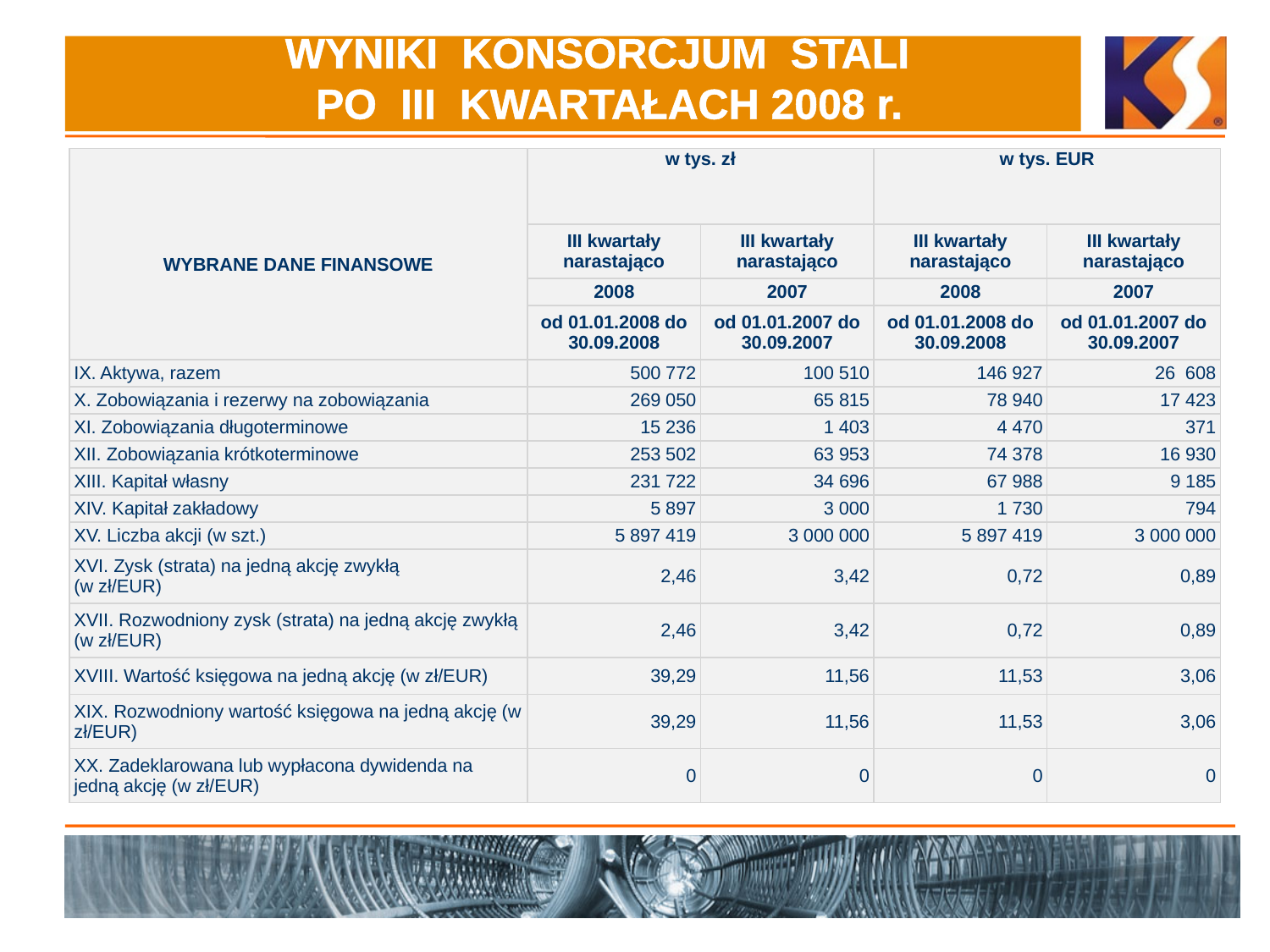

# WYNIKI  KONSORCJUM  STALI PO  III  KWARTAŁACH 2008 r.
| WYBRANE DANE FINANSOWE | w tys. zł |  | w tys. EUR |  |
| --- | --- | --- | --- | --- |
|  | III kwartały narastająco | III kwartały narastająco | III kwartały narastająco | III kwartały narastająco |
|  | 2008 | 2007 | 2008 | 2007 |
|  | od 01.01.2008 do 30.09.2008 | od 01.01.2007 do 30.09.2007 | od 01.01.2008 do 30.09.2008 | od 01.01.2007 do 30.09.2007 |
| IX. Aktywa, razem | 500 772 | 100 510 | 146 927 | 26 608 |
| X. Zobowiązania i rezerwy na zobowiązania | 269 050 | 65 815 | 78 940 | 17 423 |
| XI. Zobowiązania długoterminowe | 15 236 | 1 403 | 4 470 | 371 |
| XII. Zobowiązania krótkoterminowe | 253 502 | 63 953 | 74 378 | 16 930 |
| XIII. Kapitał własny | 231 722 | 34 696 | 67 988 | 9 185 |
| XIV. Kapitał zakładowy | 5 897 | 3 000 | 1 730 | 794 |
| XV. Liczba akcji (w szt.) | 5 897 419 | 3 000 000 | 5 897 419 | 3 000 000 |
| XVI. Zysk (strata) na jedną akcję zwykłą (w zł/EUR) | 2,46 | 3,42 | 0,72 | 0,89 |
| XVII. Rozwodniony zysk (strata) na jedną akcję zwykłą (w zł/EUR) | 2,46 | 3,42 | 0,72 | 0,89 |
| XVIII. Wartość księgowa na jedną akcję (w zł/EUR) | 39,29 | 11,56 | 11,53 | 3,06 |
| XIX. Rozwodniony wartość księgowa na jedną akcję (w zł/EUR) | 39,29 | 11,56 | 11,53 | 3,06 |
| XX. Zadeklarowana lub wypłacona dywidenda na jedną akcję (w zł/EUR) | 0 | 0 | 0 | 0 |